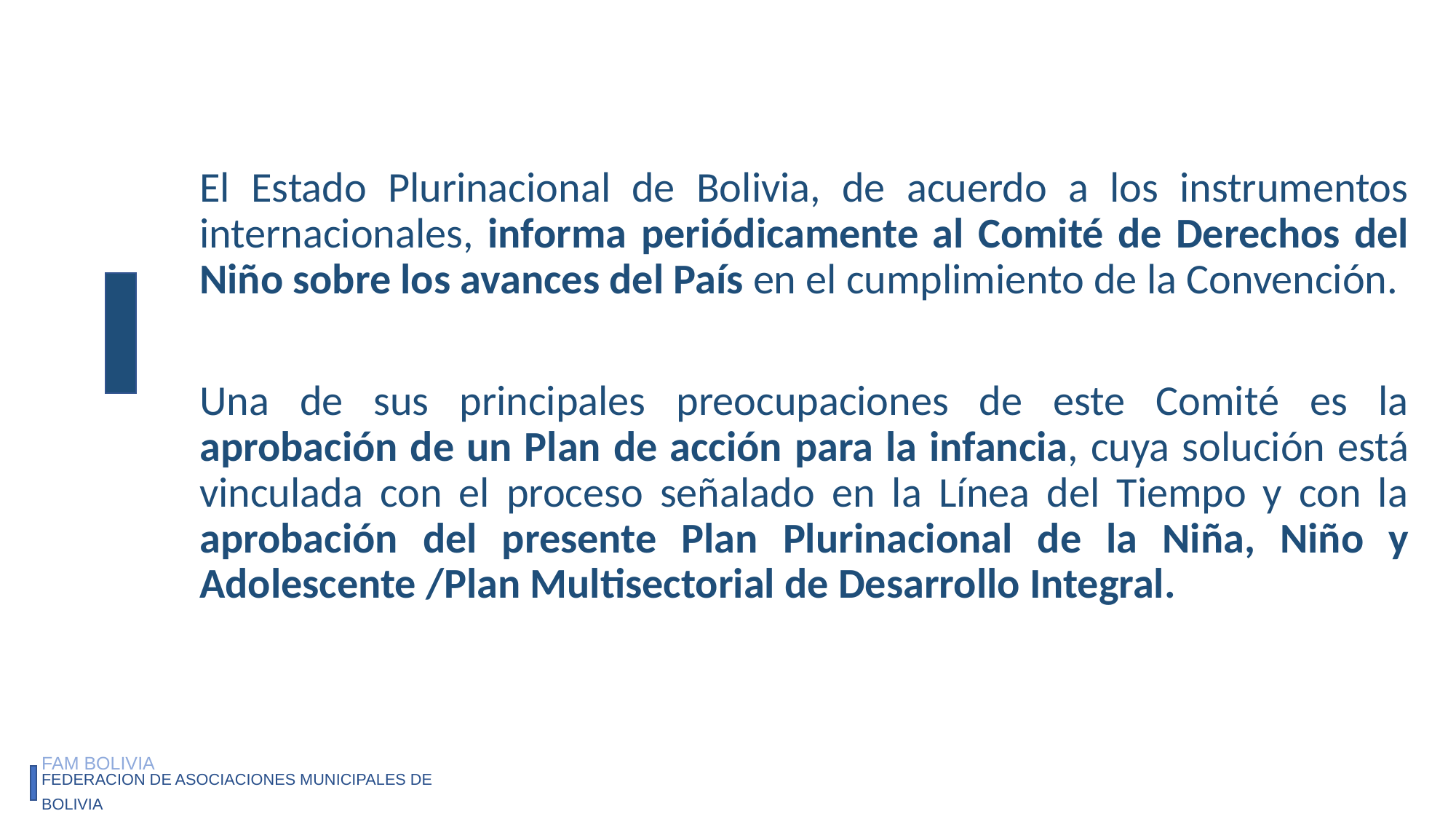

El Estado Plurinacional de Bolivia, de acuerdo a los instrumentos internacionales, informa periódicamente al Comité de Derechos del Niño sobre los avances del País en el cumplimiento de la Convención.

Una de sus principales preocupaciones de este Comité es la aprobación de un Plan de acción para la infancia, cuya solución está vinculada con el proceso señalado en la Línea del Tiempo y con la aprobación del presente Plan Plurinacional de la Niña, Niño y Adolescente /Plan Multisectorial de Desarrollo Integral.

FAM BOLIVIA
FEDERACION DE ASOCIACIONES MUNICIPALES DE BOLIVIA